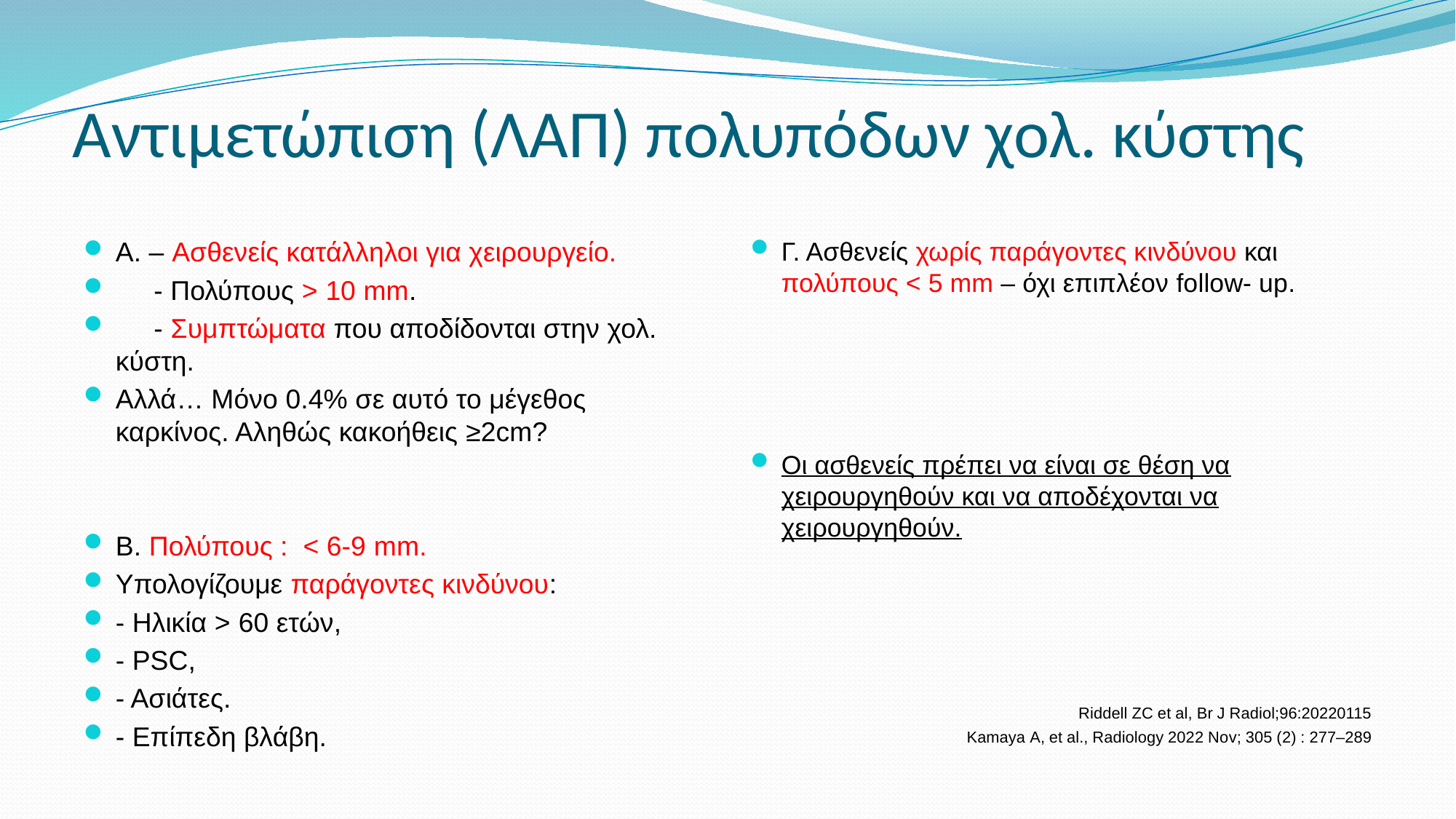

# Αντιμετώπιση (ΛΑΠ) πολυπόδων χολ. κύστης
Α. – Ασθενείς κατάλληλοι για χειρουργείο.
     - Πολύπους > 10 mm.
     - Συμπτώματα που αποδίδονται στην χολ. κύστη.
Αλλά… Μόνο 0.4% σε αυτό το μέγεθος καρκίνος. Αληθώς κακοήθεις ≥2cm?

Β. Πολύπους :  < 6-9 mm.
Υπολογίζουμε παράγοντες κινδύνου:
- Ηλικία > 60 ετών,
- PSC,
- Ασιάτες.
- Επίπεδη βλάβη.
Γ. Ασθενείς χωρίς παράγοντες κινδύνου και πολύπους < 5 mm – όχι επιπλέον follow- up.

Οι ασθενείς πρέπει να είναι σε θέση να χειρουργηθούν και να αποδέχονται να χειρουργηθούν.

 Riddell ZC et al, Br J Radiol;96:20220115
Kamaya Α, et al., Radiology 2022 Nov; 305 (2) : 277–289